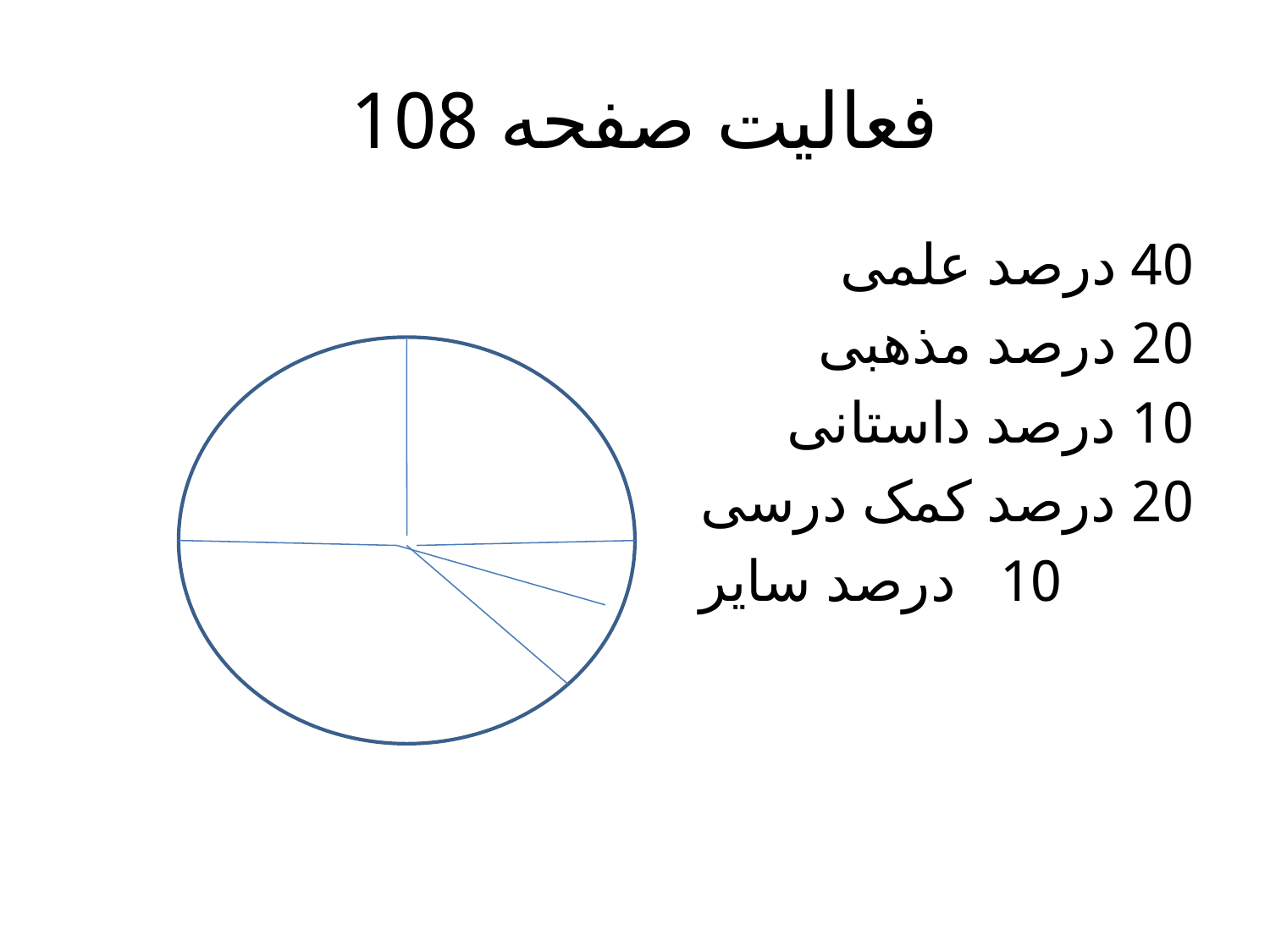

# فعالیت صفحه 108
40 درصد علمی
20 درصد مذهبی
10 درصد داستانی
20 درصد کمک درسی
         10   درصد سایر